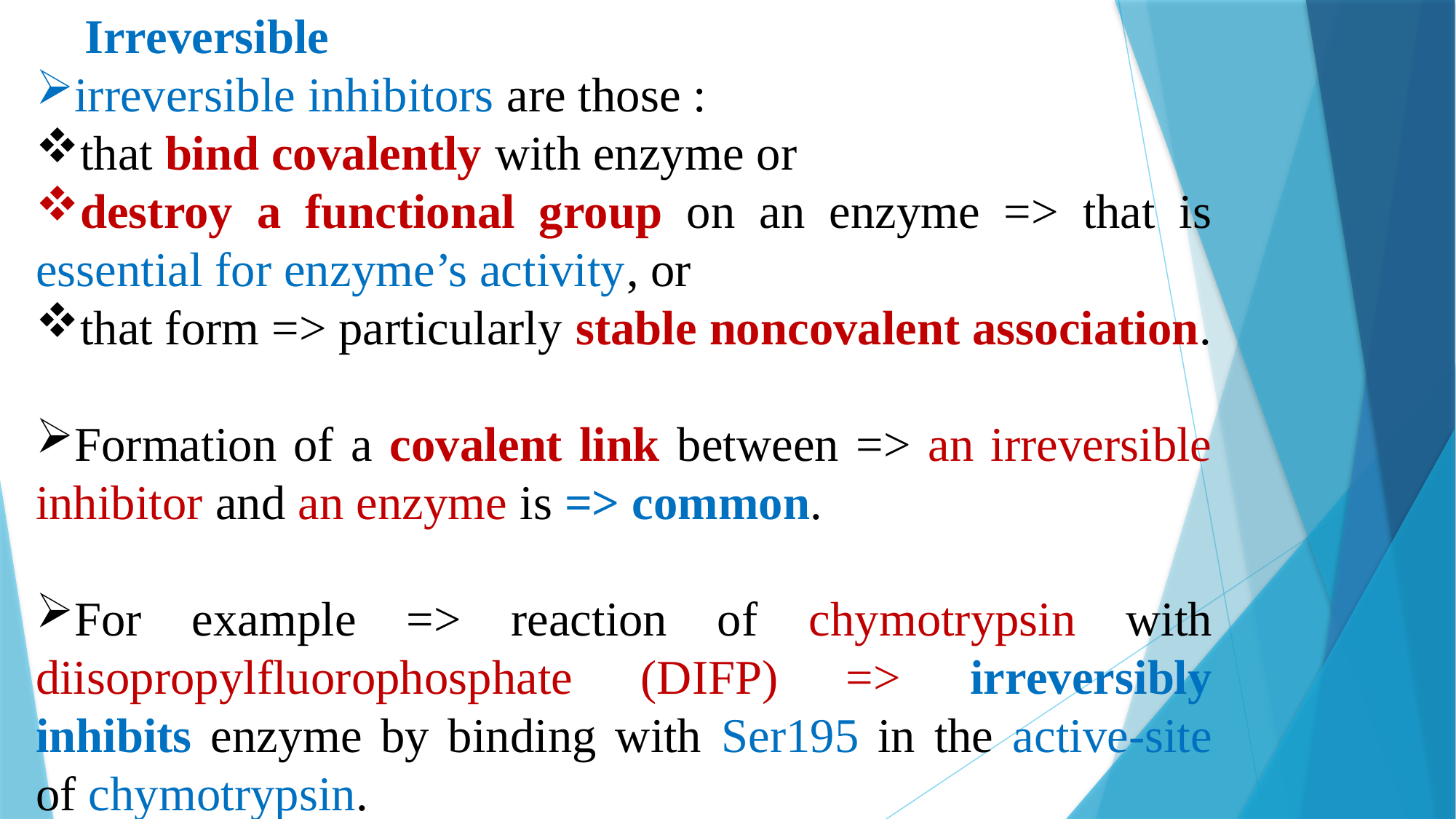

Irreversible
irreversible inhibitors are those :
that bind covalently with enzyme or
destroy a functional group on an enzyme => that is essential for enzyme’s activity, or
that form => particularly stable noncovalent association.

Formation of a covalent link between => an irreversible inhibitor and an enzyme is => common.

For example => reaction of chymotrypsin with diisopropylfluorophosphate (DIFP) => irreversibly inhibits enzyme by binding with Ser195 in the active-site of chymotrypsin.